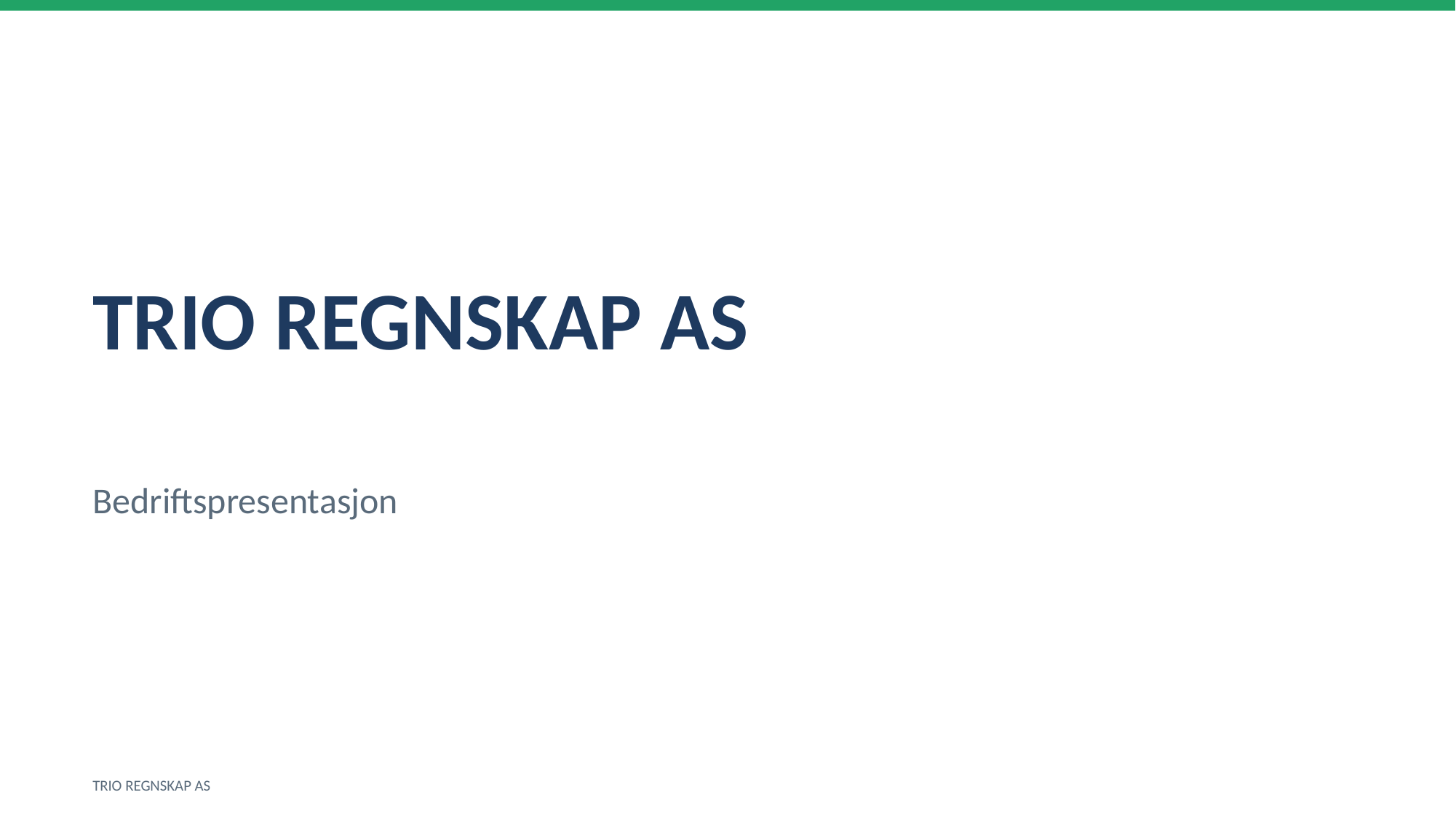

TRIO REGNSKAP AS
Bedriftspresentasjon
TRIO REGNSKAP AS